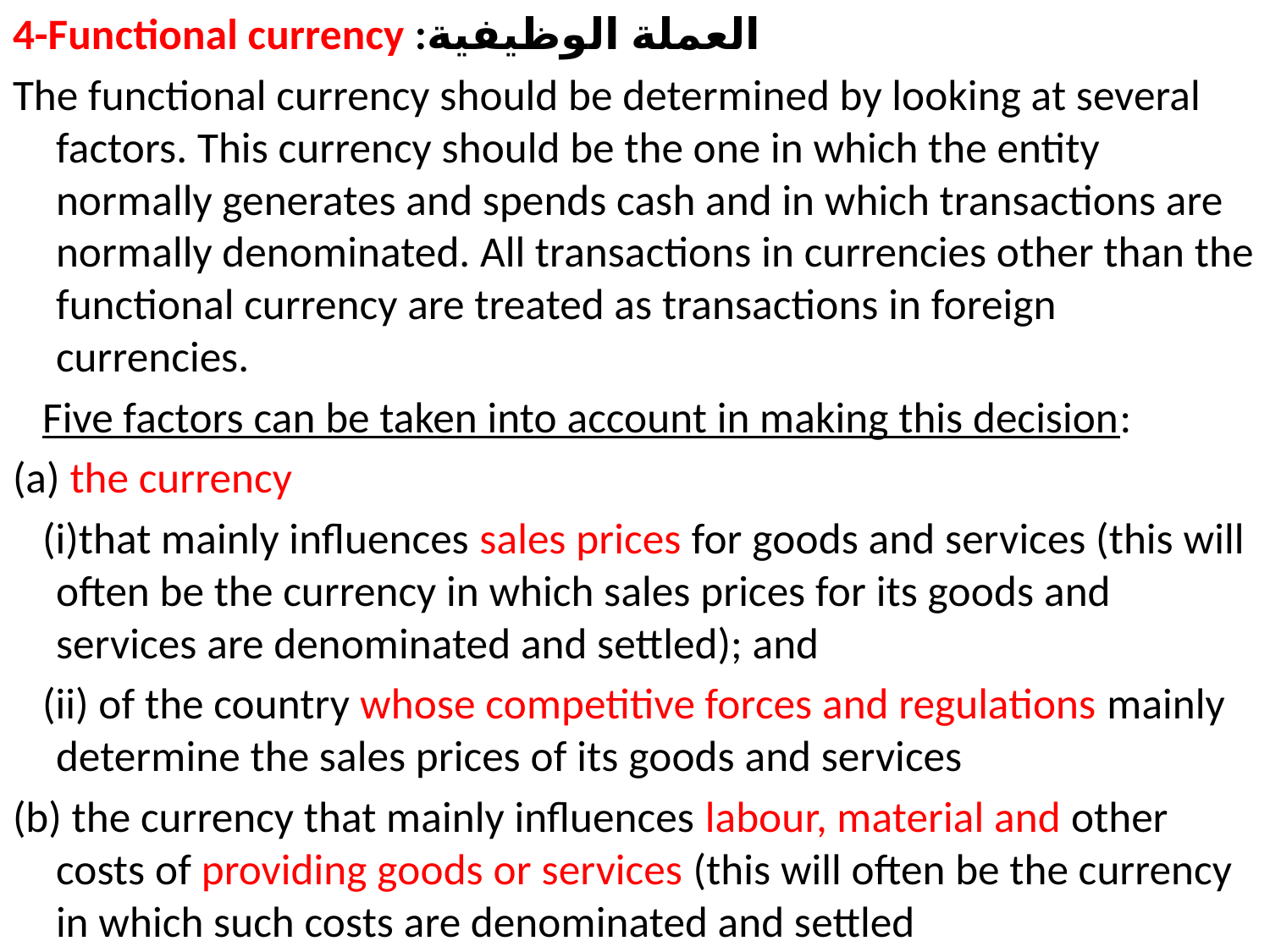

4-Functional currency :العملة الوظيفية
The functional currency should be determined by looking at several factors. This currency should be the one in which the entity normally generates and spends cash and in which transactions are normally denominated. All transactions in currencies other than the functional currency are treated as transactions in foreign currencies.
   Five factors can be taken into account in making this decision:
(a) the currency
   (i)that mainly influences sales prices for goods and services (this will often be the currency in which sales prices for its goods and services are denominated and settled); and
   (ii) of the country whose competitive forces and regulations mainly determine the sales prices of its goods and services
(b) the currency that mainly influences labour, material and other costs of providing goods or services (this will often be the currency in which such costs are denominated and settled